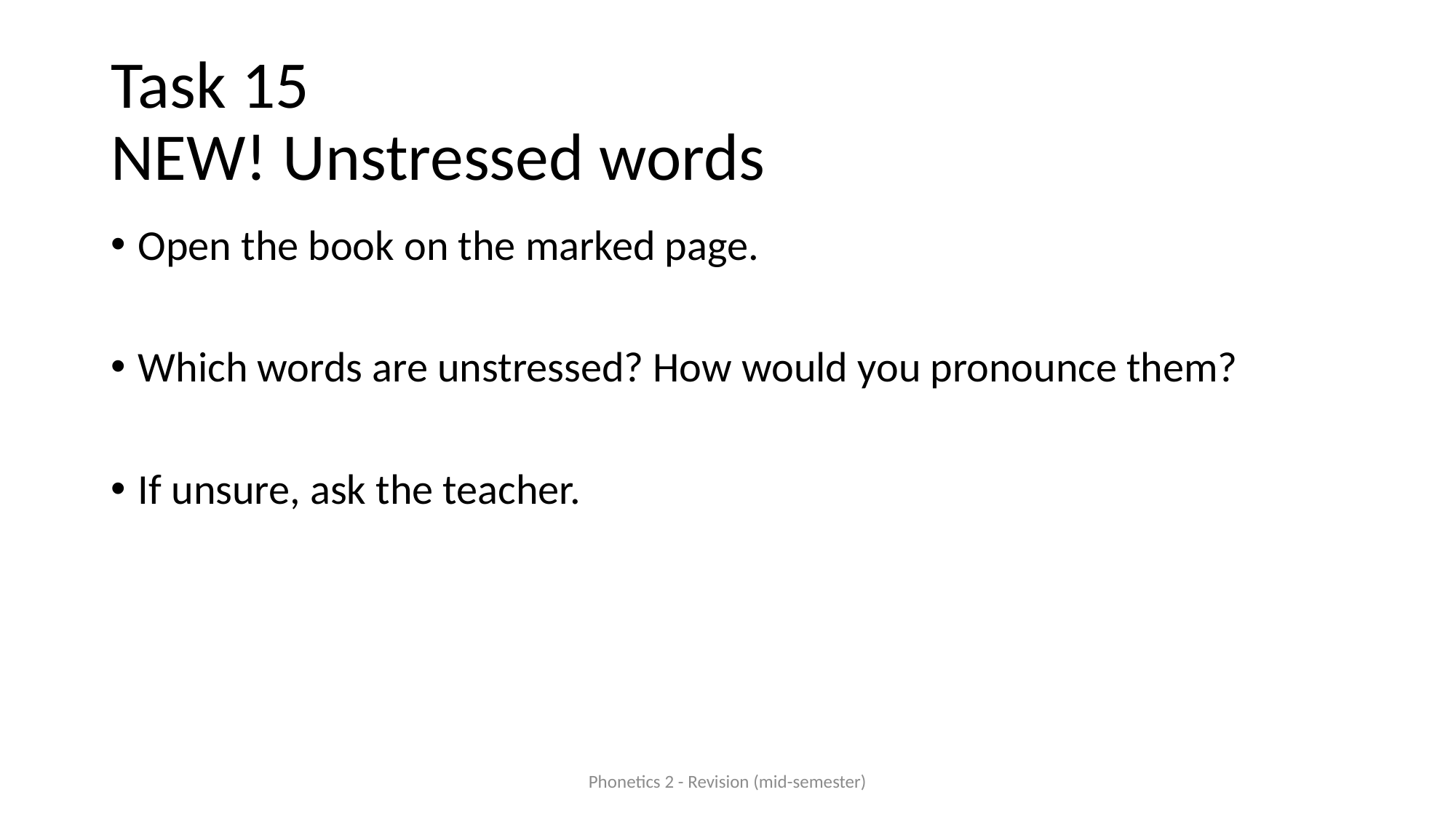

# Task 15 NEW! Unstressed words
Open the book on the marked page.

Which words are unstressed? How would you pronounce them?

If unsure, ask the teacher.
Phonetics 2 - Revision (mid-semester)